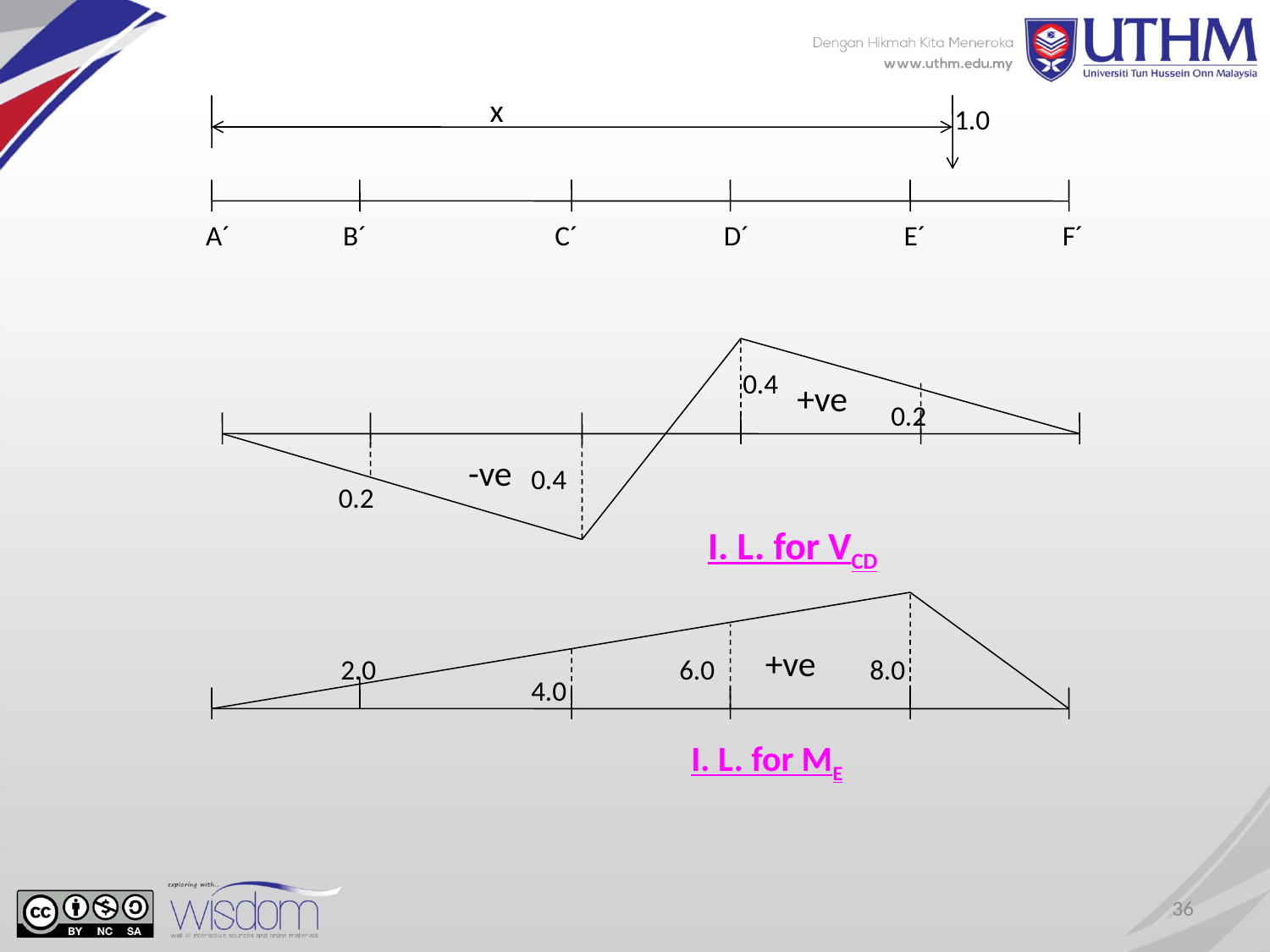

x

1.0

A´
B´
C´
D´
E´
F´

0.4
+ve

0.2

-ve
0.4
0.2
I. L. for VCD

+ve
2.0

6.0
8.0
4.0

I. L. for ME
36